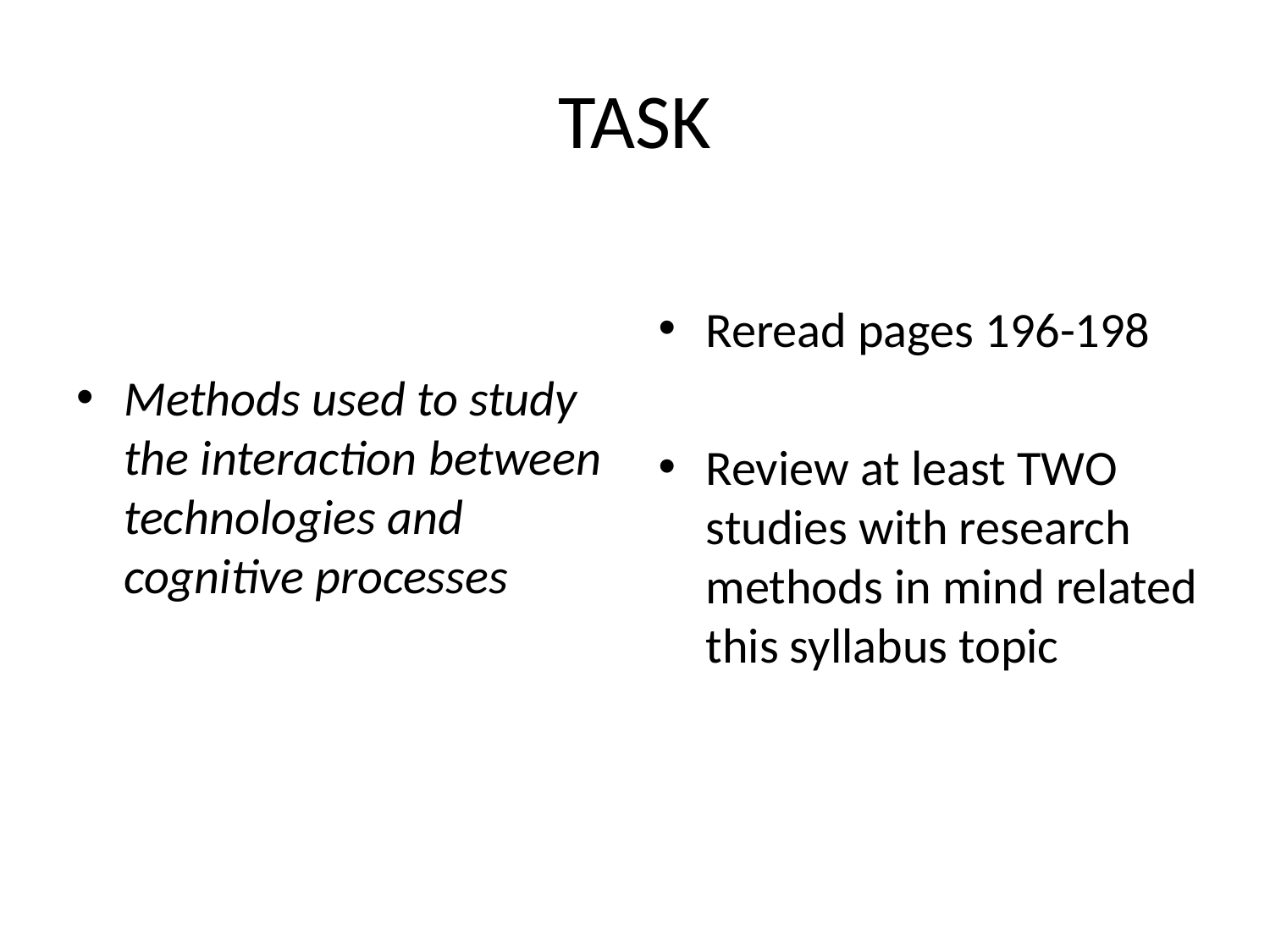

# TASK

Methods used to study the interaction between technologies and cognitive processes

Reread pages 196-198

Review at least TWO studies with research methods in mind related this syllabus topic